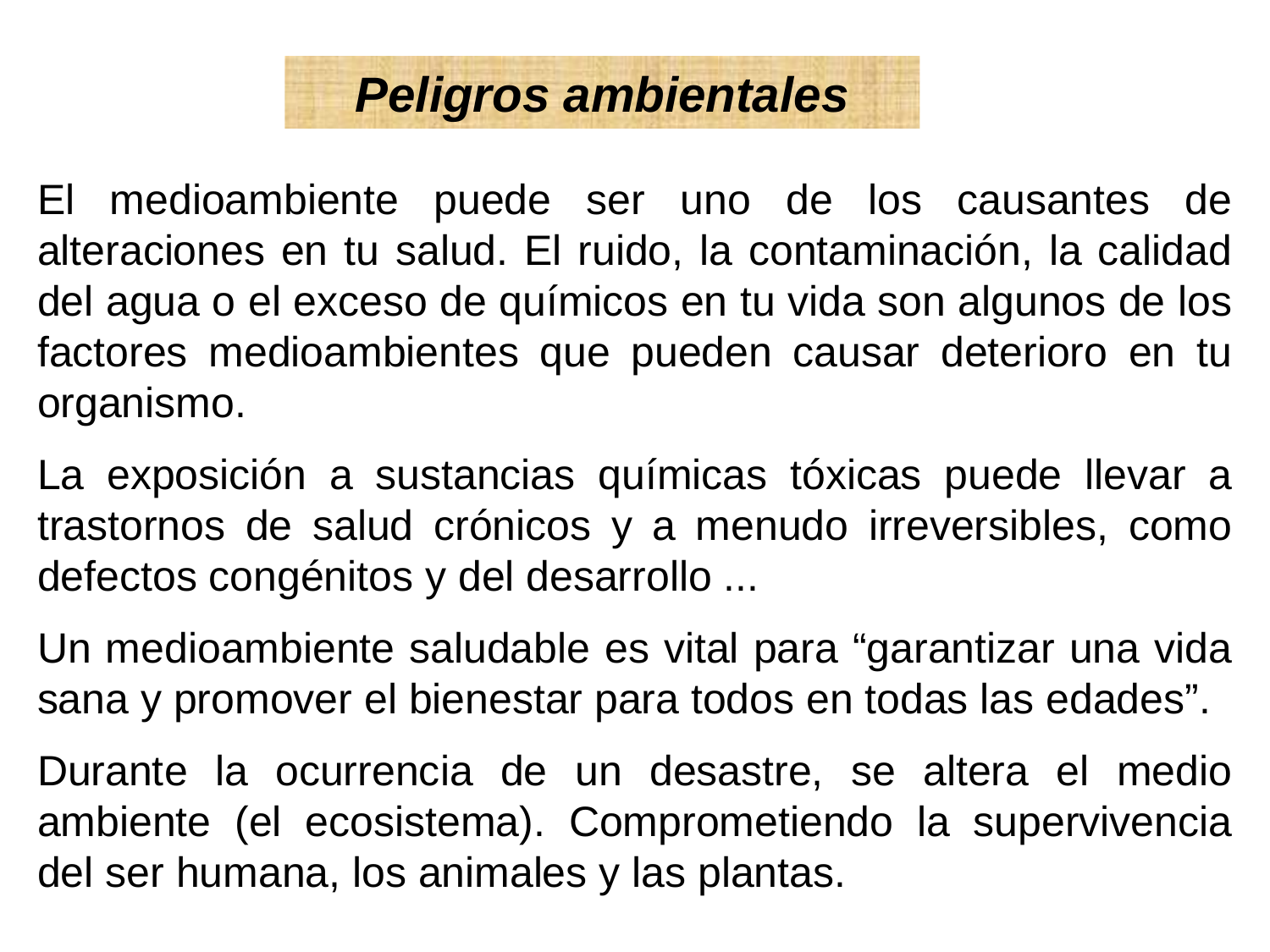

Peligros ambientales
El medioambiente puede ser uno de los causantes de alteraciones en tu salud. El ruido, la contaminación, la calidad del agua o el exceso de químicos en tu vida son algunos de los factores medioambientes que pueden causar deterioro en tu organismo.
La exposición a sustancias químicas tóxicas puede llevar a trastornos de salud crónicos y a menudo irreversibles, como defectos congénitos y del desarrollo ...
Un medioambiente saludable es vital para “garantizar una vida sana y promover el bienestar para todos en todas las edades”.
Durante la ocurrencia de un desastre, se altera el medio ambiente (el ecosistema). Comprometiendo la supervivencia del ser humana, los animales y las plantas.